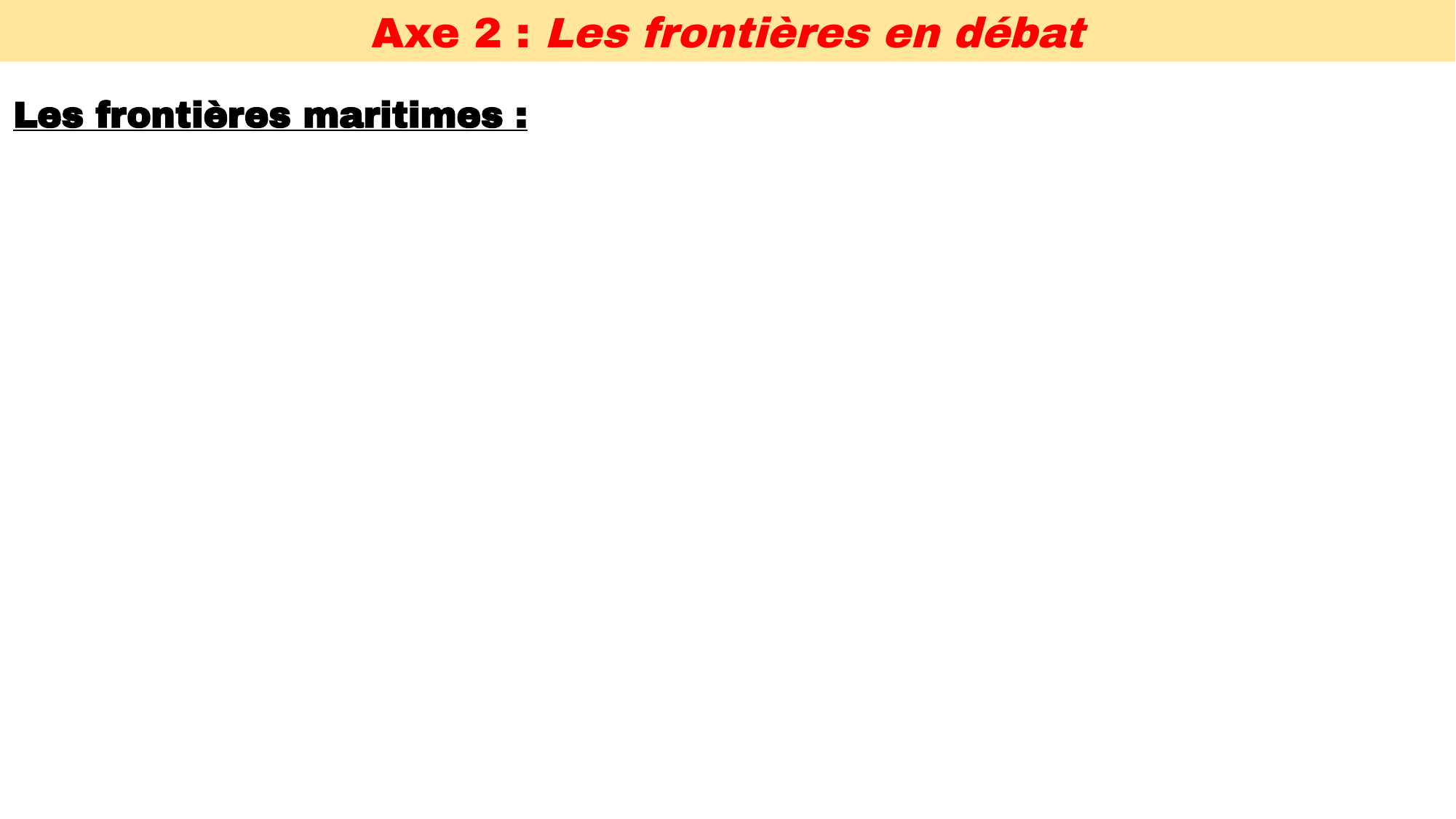

Axe 2 : Les frontières en débat
Les frontières maritimes :